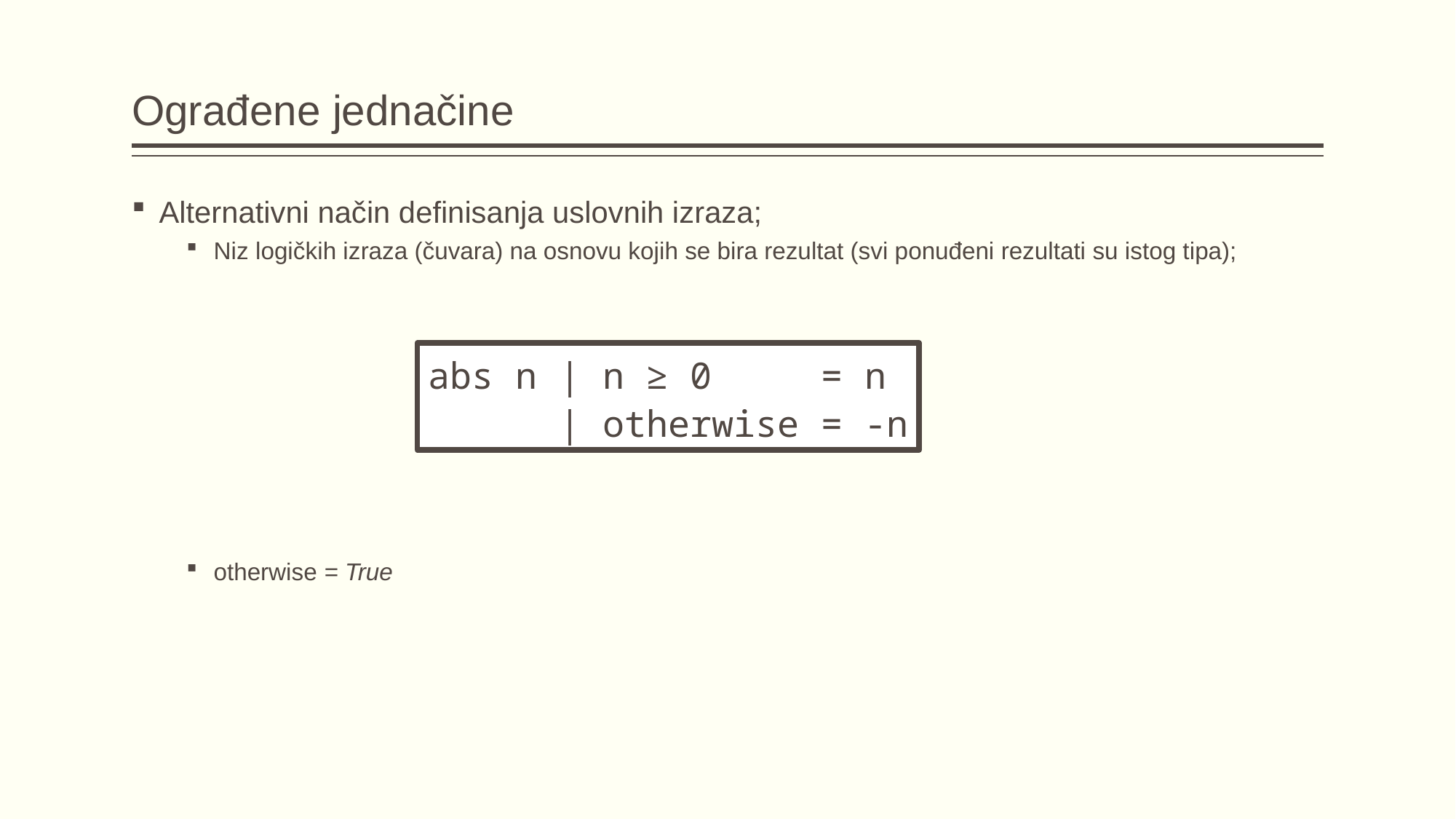

# Ograđene jednačine
Alternativni način definisanja uslovnih izraza;
Niz logičkih izraza (čuvara) na osnovu kojih se bira rezultat (svi ponuđeni rezultati su istog tipa);

otherwise = True
abs n | n ≥ 0     = n
      | otherwise = -n